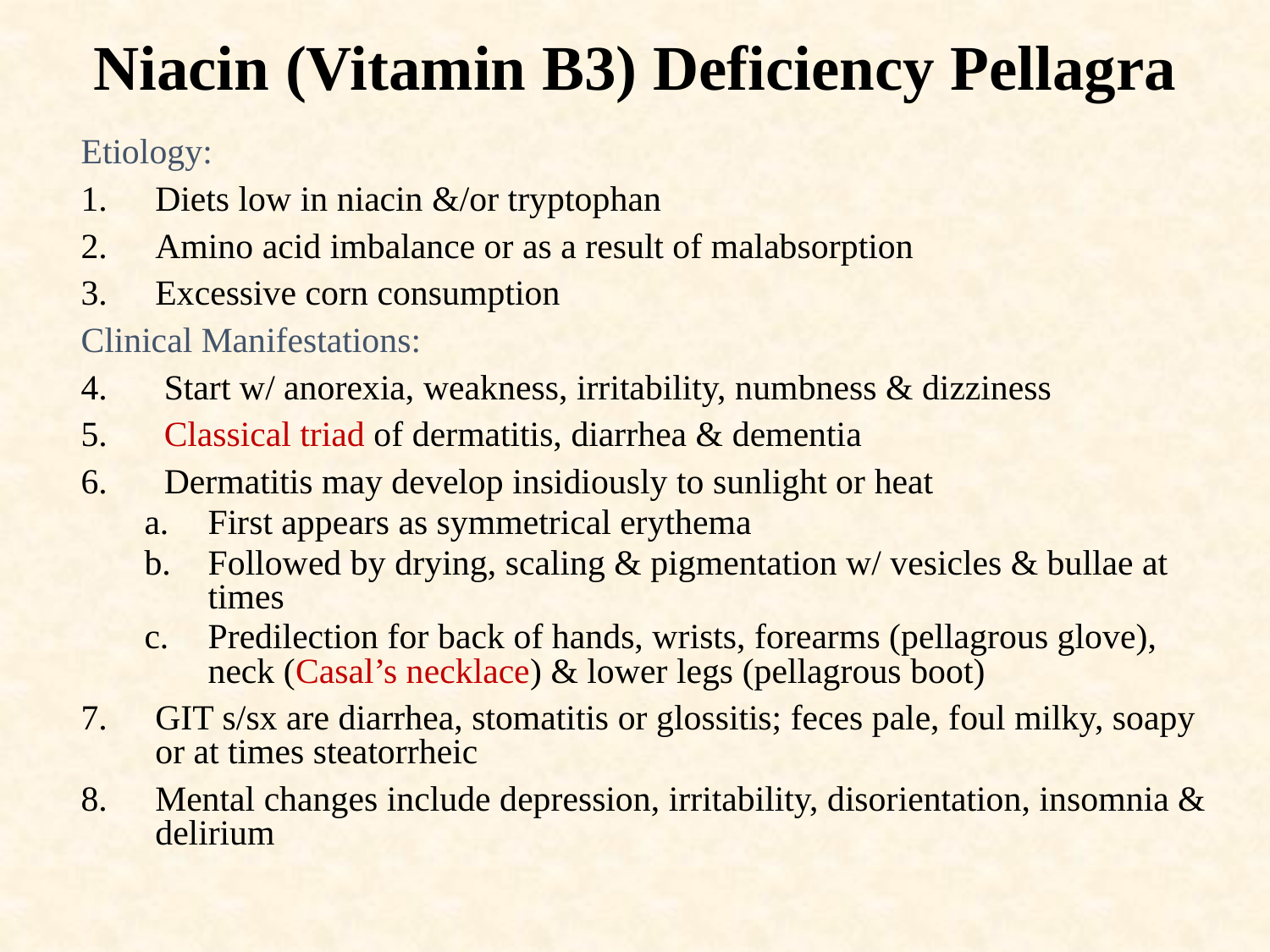

# Niacin (Vitamin B3) Deficiency Pellagra
Etiology:
Diets low in niacin &/or tryptophan
Amino acid imbalance or as a result of malabsorption
Excessive corn consumption
Clinical Manifestations:
 Start w/ anorexia, weakness, irritability, numbness & dizziness
 Classical triad of dermatitis, diarrhea & dementia
 Dermatitis may develop insidiously to sunlight or heat
First appears as symmetrical erythema
Followed by drying, scaling & pigmentation w/ vesicles & bullae at times
Predilection for back of hands, wrists, forearms (pellagrous glove), neck (Casal’s necklace) & lower legs (pellagrous boot)
GIT s/sx are diarrhea, stomatitis or glossitis; feces pale, foul milky, soapy or at times steatorrheic
Mental changes include depression, irritability, disorientation, insomnia & delirium